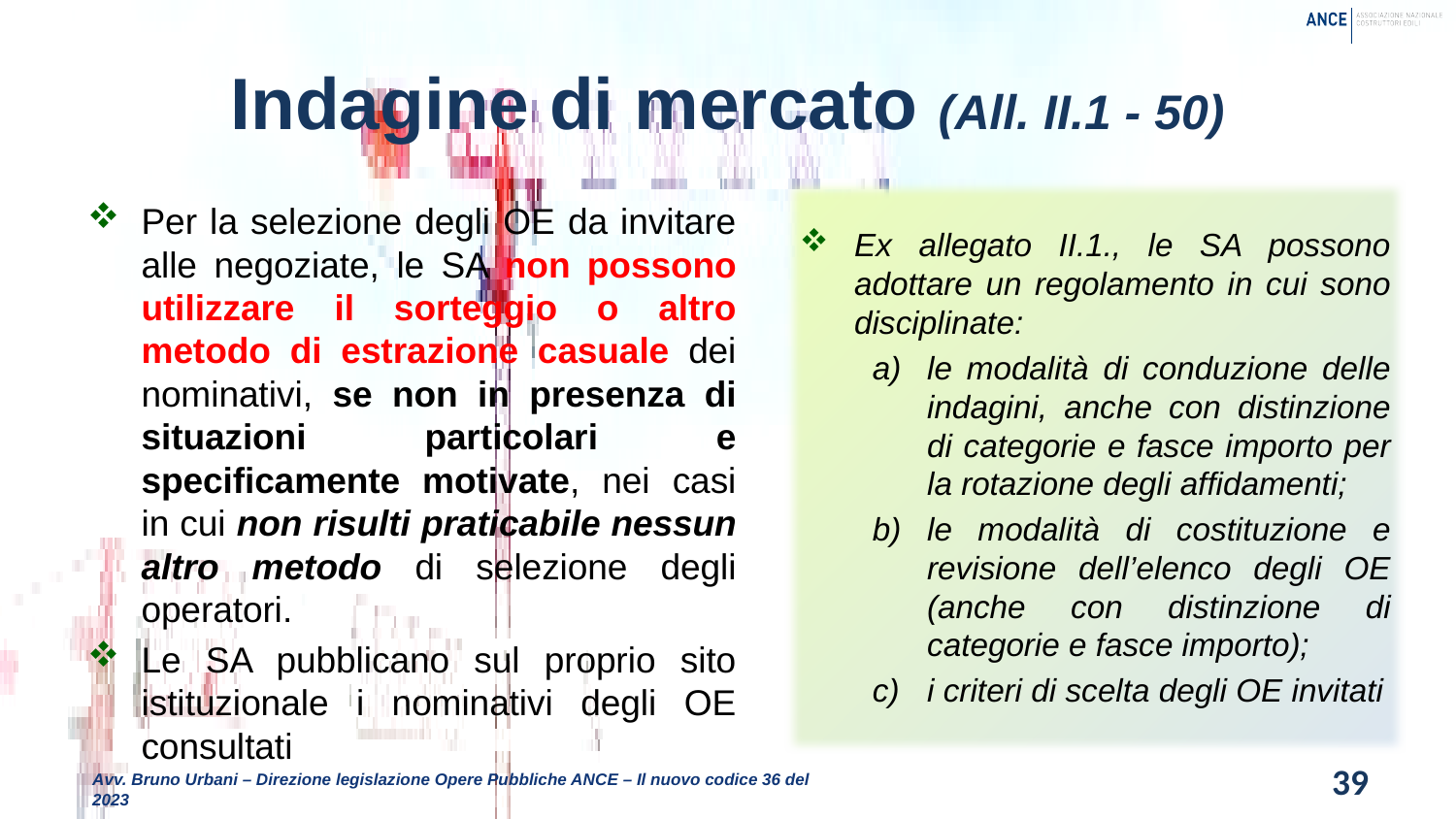

# Indagine di mercato (All. II.1 - 50)
Ex allegato II.1., le SA possono adottare un regolamento in cui sono disciplinate:
le modalità di conduzione delle indagini, anche con distinzione di categorie e fasce importo per la rotazione degli affidamenti;
le modalità di costituzione e revisione dell’elenco degli OE (anche con distinzione di categorie e fasce importo);
i criteri di scelta degli OE invitati
Per la selezione degli OE da invitare alle negoziate, le SA non possono utilizzare il sorteggio o altro metodo di estrazione casuale dei nominativi, se non in presenza di situazioni particolari e specificamente motivate, nei casi in cui non risulti praticabile nessun altro metodo di selezione degli operatori.
Le SA pubblicano sul proprio sito istituzionale i nominativi degli OE consultati
39